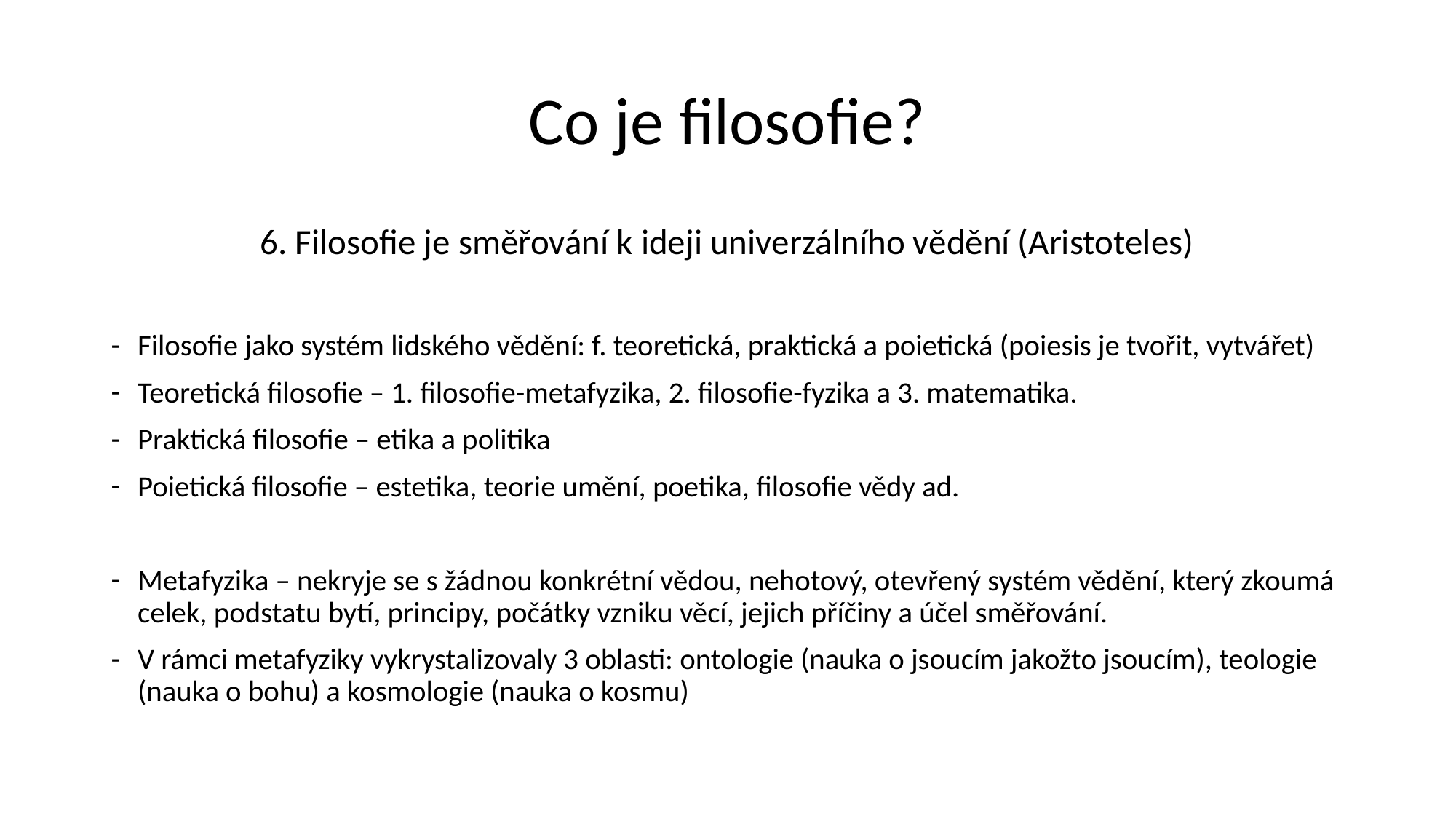

# Co je filosofie?
6. Filosofie je směřování k ideji univerzálního vědění (Aristoteles)

Filosofie jako systém lidského vědění: f. teoretická, praktická a poietická (poiesis je tvořit, vytvářet)
Teoretická filosofie – 1. filosofie-metafyzika, 2. filosofie-fyzika a 3. matematika.
Praktická filosofie – etika a politika
Poietická filosofie – estetika, teorie umění, poetika, filosofie vědy ad.

Metafyzika – nekryje se s žádnou konkrétní vědou, nehotový, otevřený systém vědění, který zkoumá celek, podstatu bytí, principy, počátky vzniku věcí, jejich příčiny a účel směřování.
V rámci metafyziky vykrystalizovaly 3 oblasti: ontologie (nauka o jsoucím jakožto jsoucím), teologie (nauka o bohu) a kosmologie (nauka o kosmu)